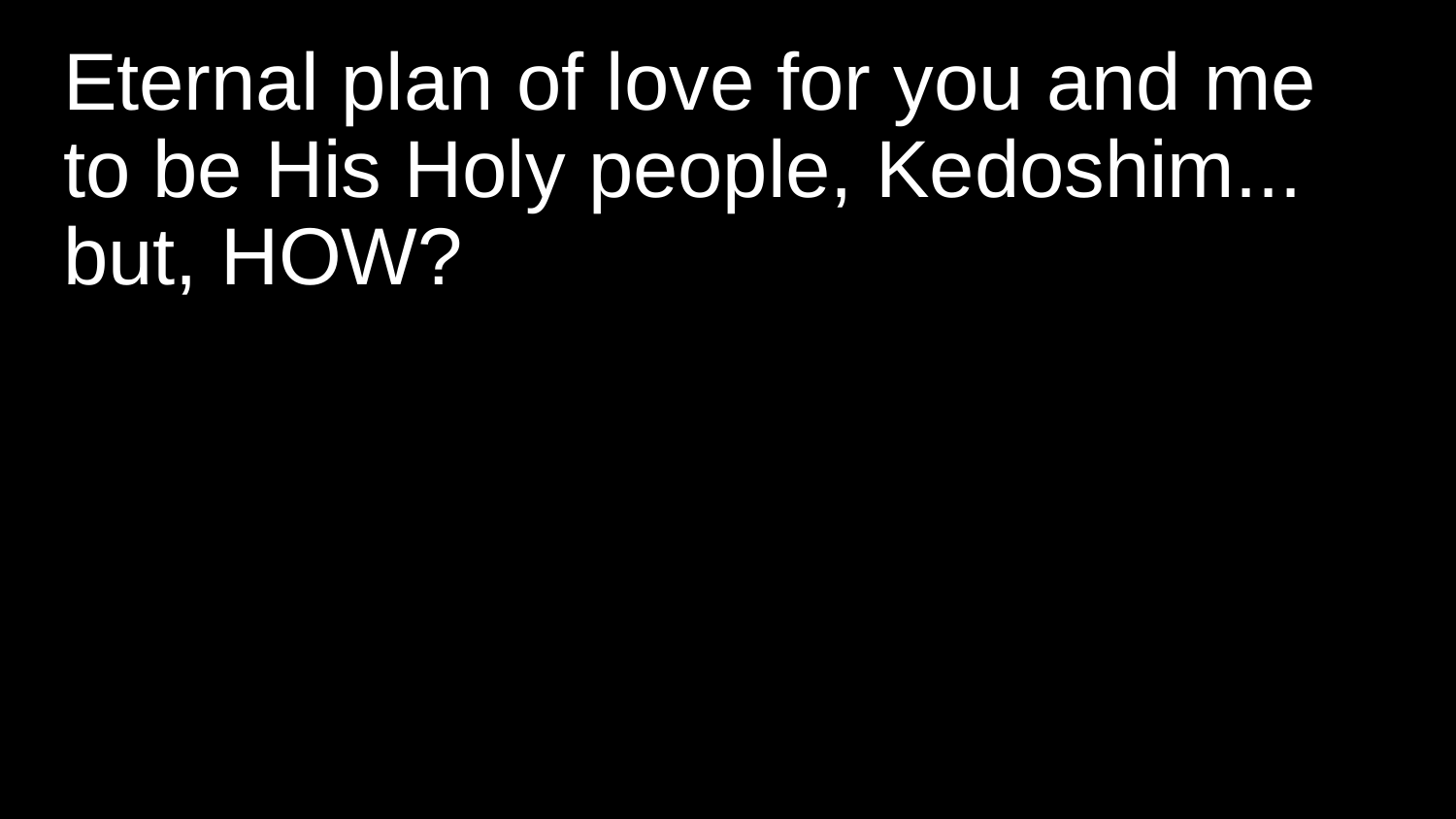

Eternal plan of love for you and me to be His Holy people, Kedoshim... but, HOW?